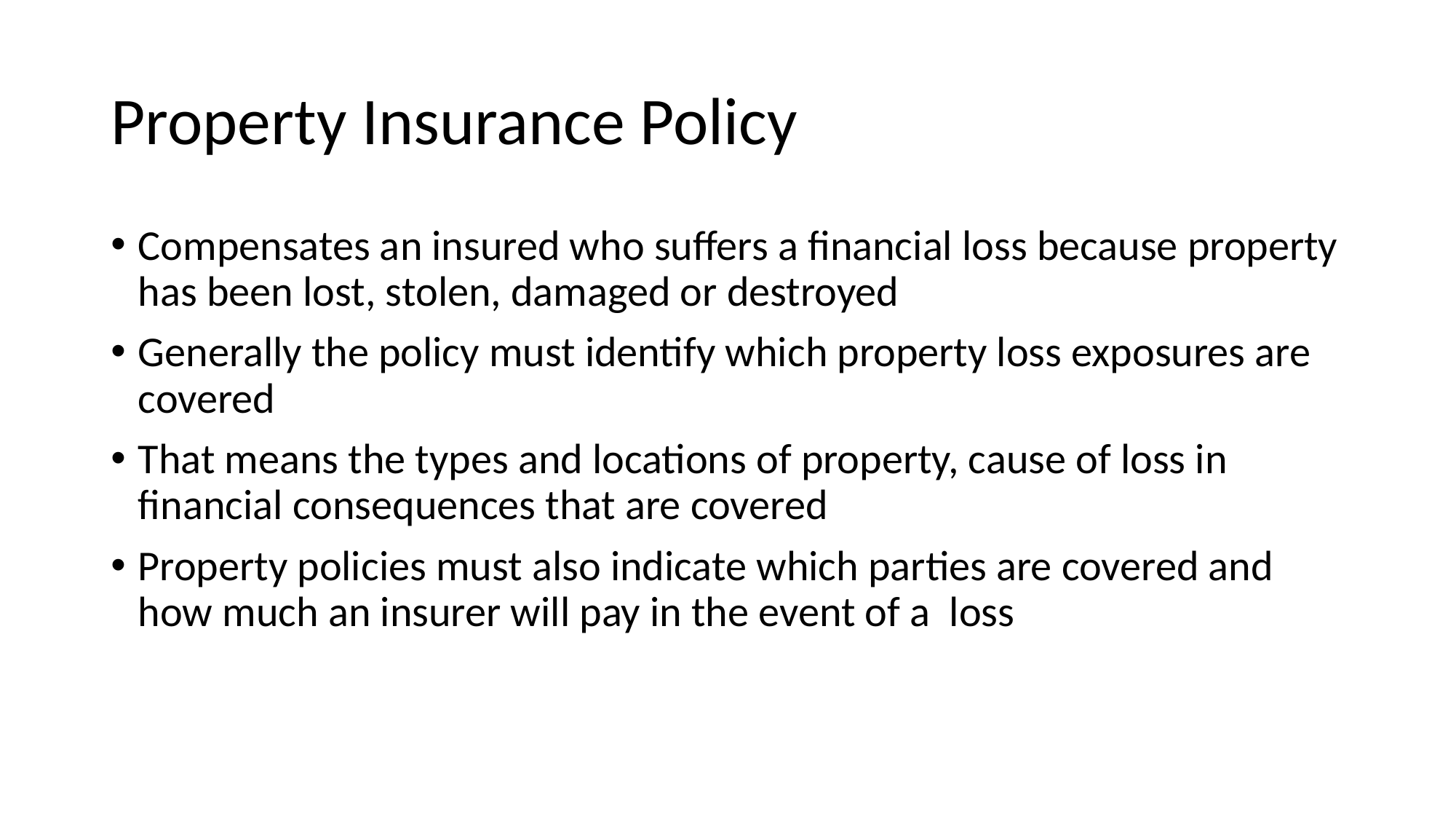

# Property Insurance Policy
Compensates an insured who suffers a financial loss because property has been lost, stolen, damaged or destroyed
Generally the policy must identify which property loss exposures are covered
That means the types and locations of property, cause of loss in financial consequences that are covered
Property policies must also indicate which parties are covered and how much an insurer will pay in the event of a  loss